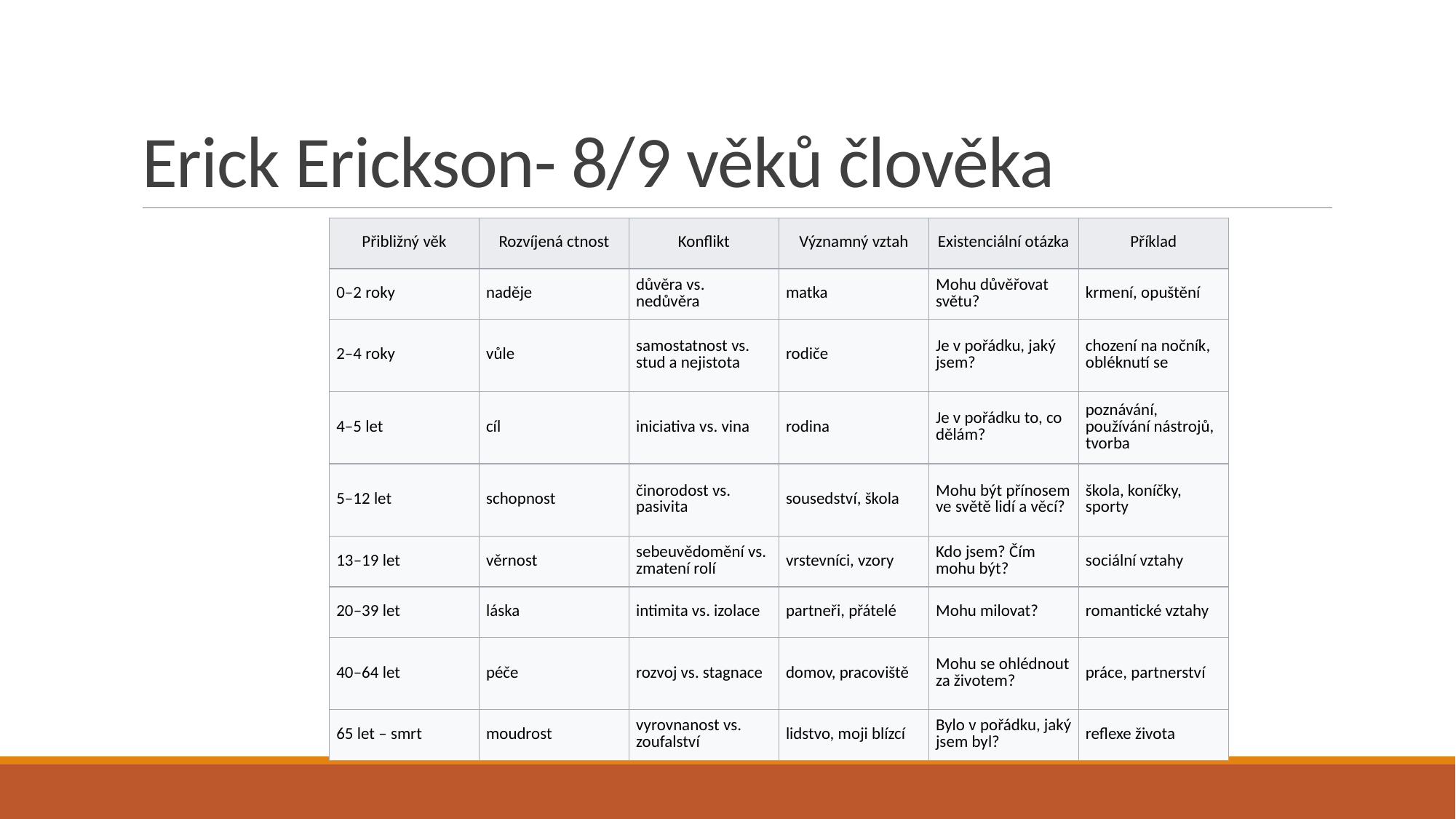

# Erick Erickson- 8/9 věků člověka
| Přibližný věk | Rozvíjená ctnost | Konflikt | Významný vztah | Existenciální otázka | Příklad |
| --- | --- | --- | --- | --- | --- |
| 0–2 roky | naděje | důvěra vs. nedůvěra | matka | Mohu důvěřovat světu? | krmení, opuštění |
| 2–4 roky | vůle | samostatnost vs. stud a nejistota | rodiče | Je v pořádku, jaký jsem? | chození na nočník, obléknutí se |
| 4–5 let | cíl | iniciativa vs. vina | rodina | Je v pořádku to, co dělám? | poznávání, používání nástrojů, tvorba |
| 5–12 let | schopnost | činorodost vs. pasivita | sousedství, škola | Mohu být přínosem ve světě lidí a věcí? | škola, koníčky, sporty |
| 13–19 let | věrnost | sebeuvědomění vs. zmatení rolí | vrstevníci, vzory | Kdo jsem? Čím mohu být? | sociální vztahy |
| 20–39 let | láska | intimita vs. izolace | partneři, přátelé | Mohu milovat? | romantické vztahy |
| 40–64 let | péče | rozvoj vs. stagnace | domov, pracoviště | Mohu se ohlédnout za životem? | práce, partnerství |
| 65 let – smrt | moudrost | vyrovnanost vs. zoufalství | lidstvo, moji blízcí | Bylo v pořádku, jaký jsem byl? | reflexe života |